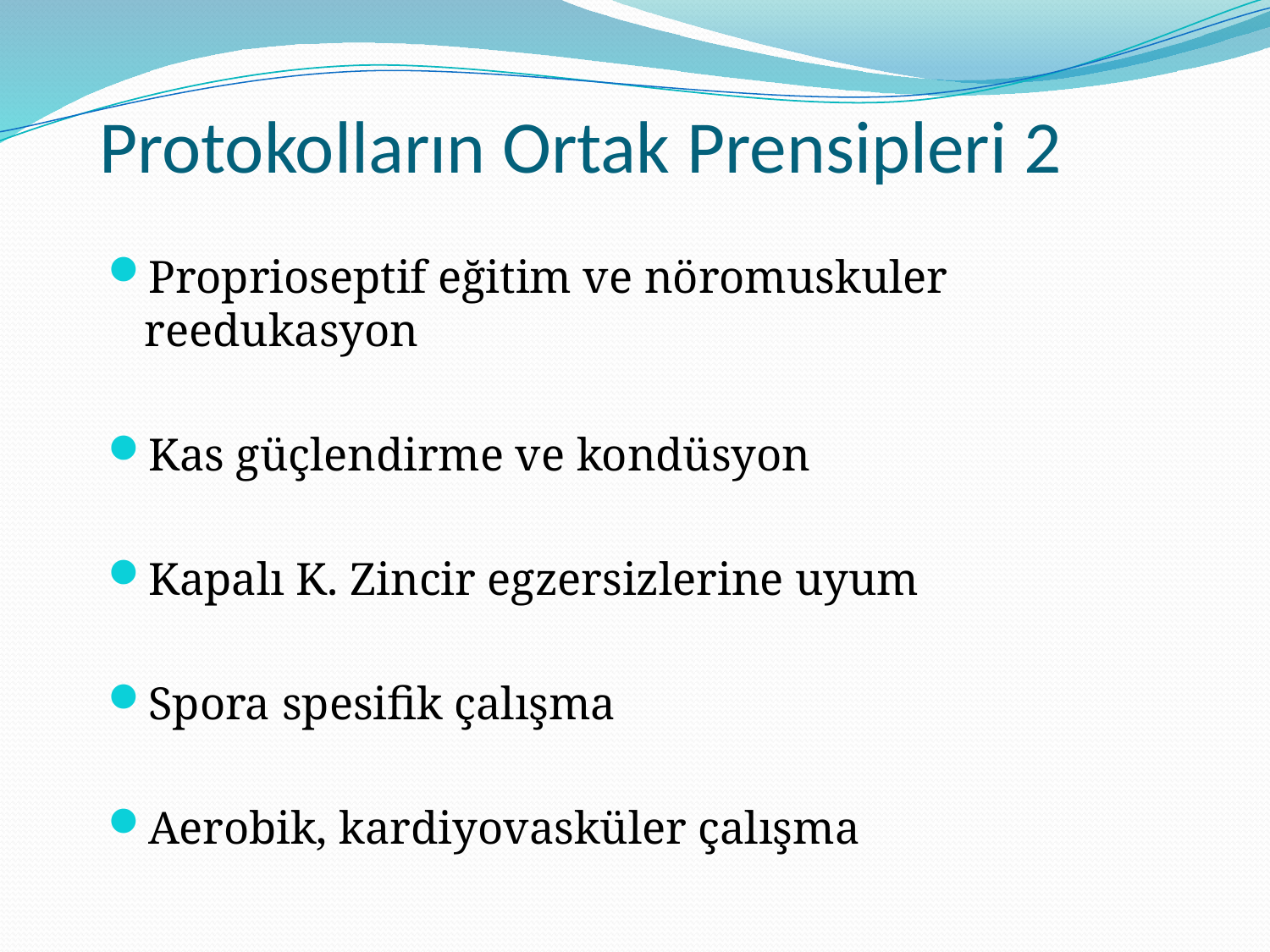

# Protokolların Ortak Prensipleri 2

Proprioseptif eğitim ve nöromuskuler reedukasyon

Kas güçlendirme ve kondüsyon

Kapalı K. Zincir egzersizlerine uyum

Spora spesifik çalışma

Aerobik, kardiyovasküler çalışma